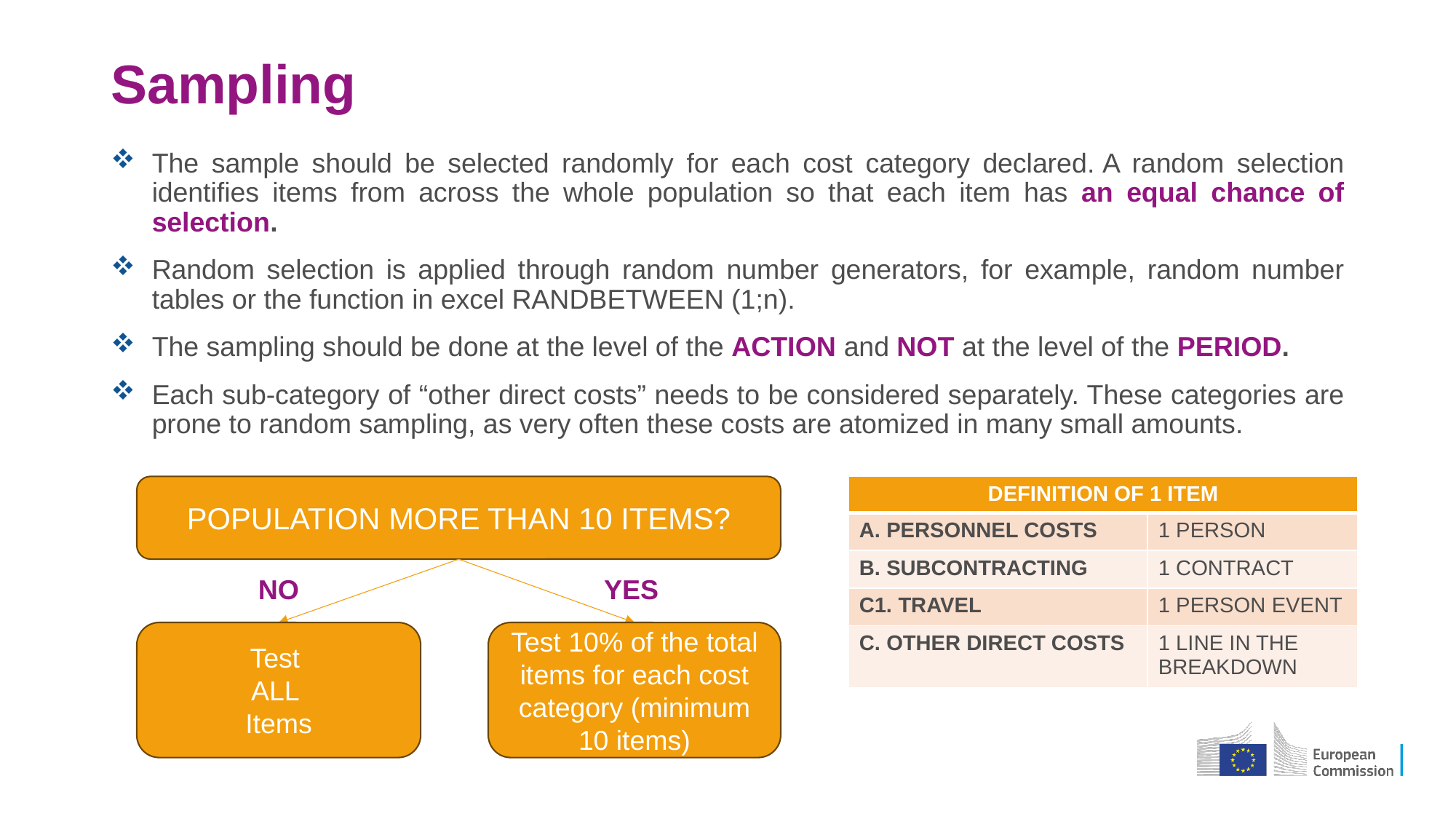

# Sampling
The sample should be selected randomly for each cost category declared. A random selection identifies items from across the whole population so that each item has an equal chance of selection.
Random selection is applied through random number generators, for example, random number tables or the function in excel RANDBETWEEN (1;n).
The sampling should be done at the level of the ACTION and NOT at the level of the PERIOD.
Each sub-category of “other direct costs” needs to be considered separately. These categories are prone to random sampling, as very often these costs are atomized in many small amounts.
POPULATION MORE THAN 10 ITEMS?
Test
ALL
Items
Test 10% of the total items for each cost category (minimum 10 items)
| DEFINITION OF 1 ITEM |  |
| --- | --- |
| A. PERSONNEL COSTS | 1 PERSON |
| B. SUBCONTRACTING | 1 CONTRACT |
| C1. TRAVEL | 1 PERSON EVENT |
| C. OTHER DIRECT COSTS | 1 LINE IN THE BREAKDOWN |
NO
YES